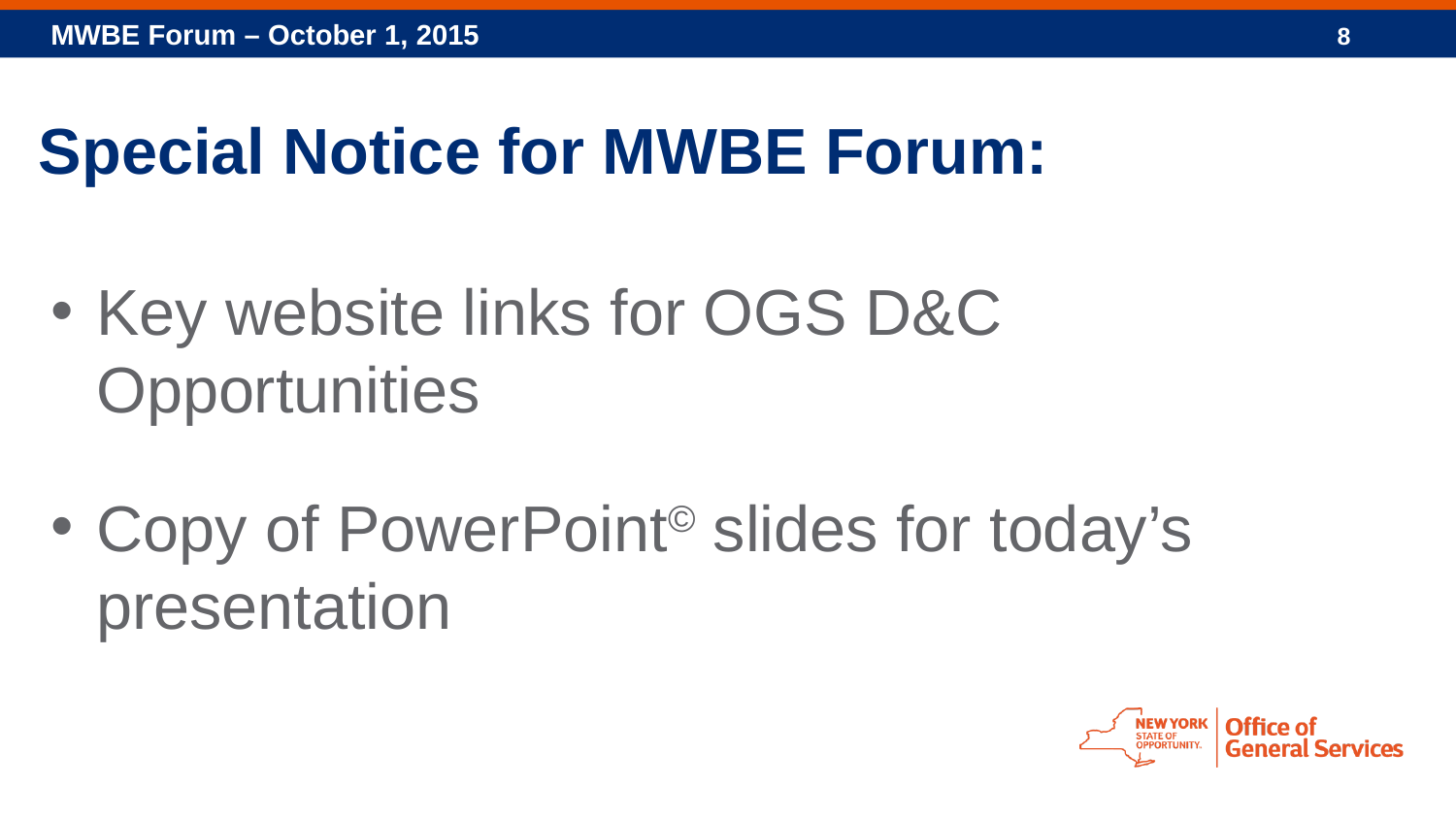

8
# Special Notice for MWBE Forum:
Key website links for OGS D&C Opportunities
Copy of PowerPoint© slides for today’s presentation